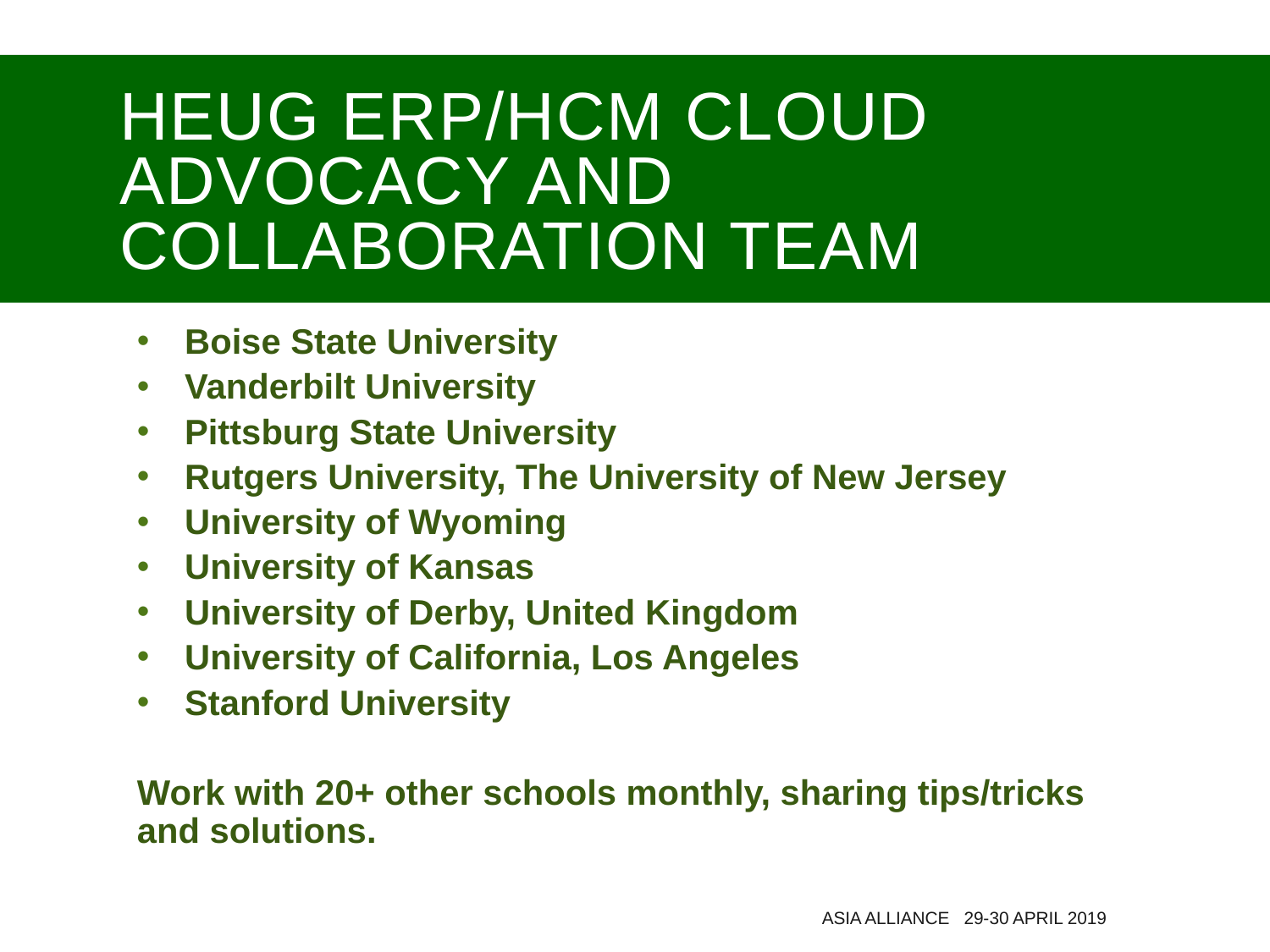

# HEUG ERP/HCM Cloud Advocacy and Collaboration Team
Boise State University
Vanderbilt University
Pittsburg State University
Rutgers University, The University of New Jersey
University of Wyoming
University of Kansas
University of Derby, United Kingdom
University of California, Los Angeles
Stanford University

Work with 20+ other schools monthly, sharing tips/tricks and solutions.
Asia Alliance   29-30 April 2019